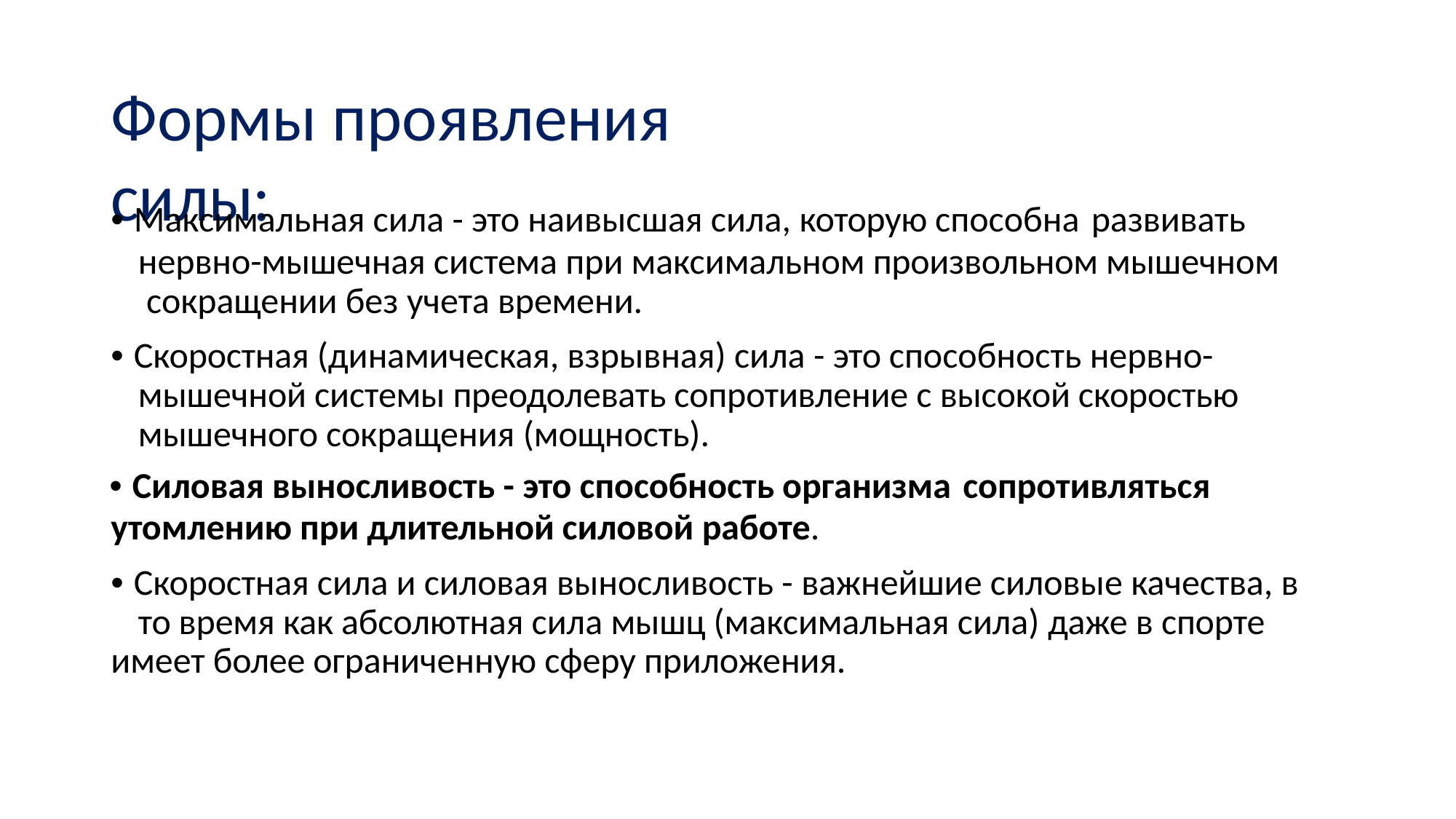

# Формы проявления силы:
• Максимальная сила - это наивысшая сила, которую способна развивать
нервно-мышечная система при максимальном произвольном мышечном  сокращении без учета времени.
• Скоростная (динамическая, взрывная) сила - это способность нервно-  мышечной системы преодолевать сопротивление с высокой скоростью  мышечного сокращения (мощность).
• Силовая выносливость - это способность организма сопротивляться
утомлению при длительной силовой работе.
• Скоростная сила и силовая выносливость - важнейшие силовые качества, в  то время как абсолютная сила мышц (максимальная сила) даже в спорте
имеет более ограниченную сферу приложения.